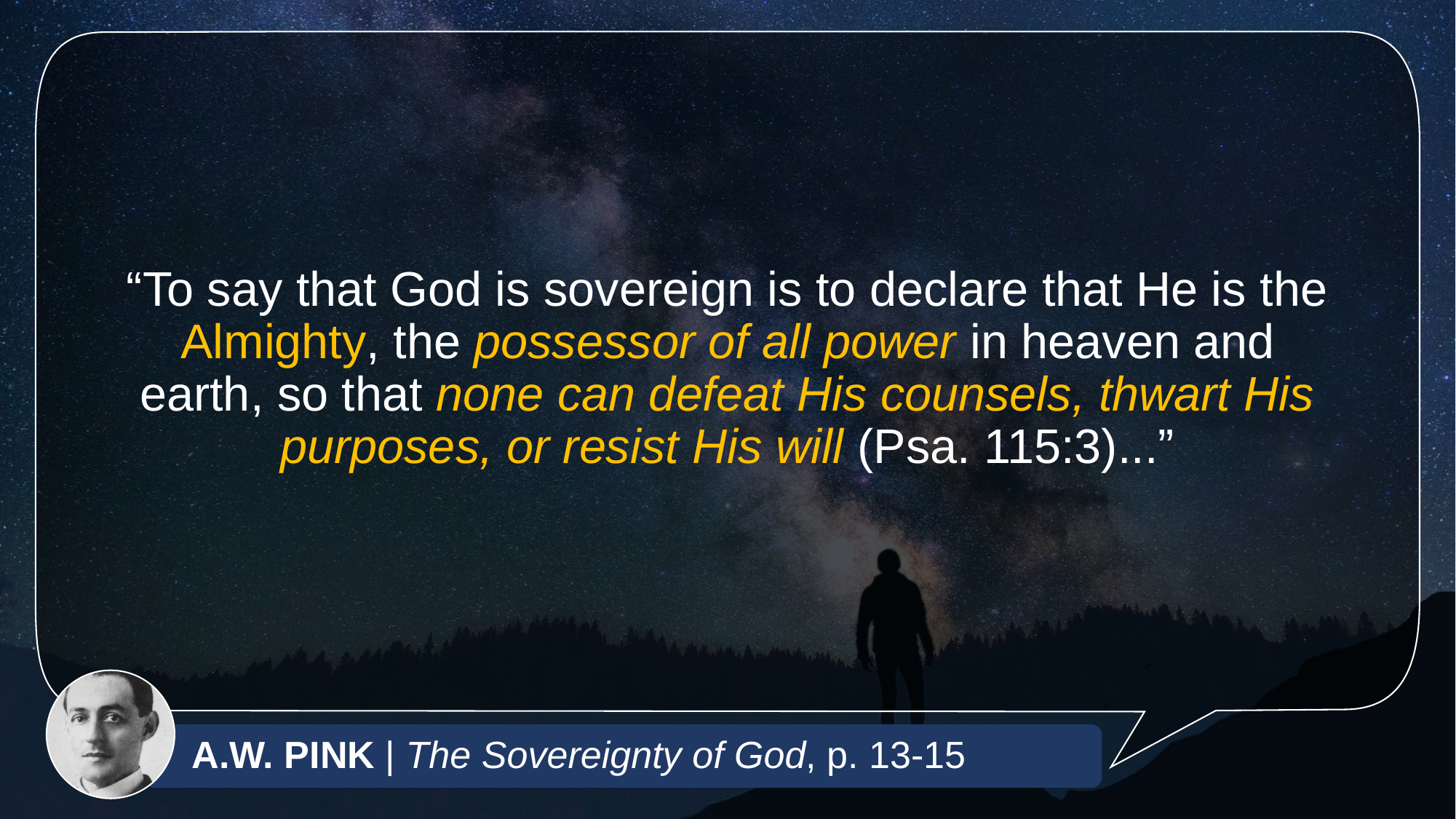

“To say that God is sovereign is to declare that He is the Almighty, the possessor of all power in heaven and earth, so that none can defeat His counsels, thwart His purposes, or resist His will (Psa. 115:3)...”
A.W. PINK | The Sovereignty of God, p. 13-15